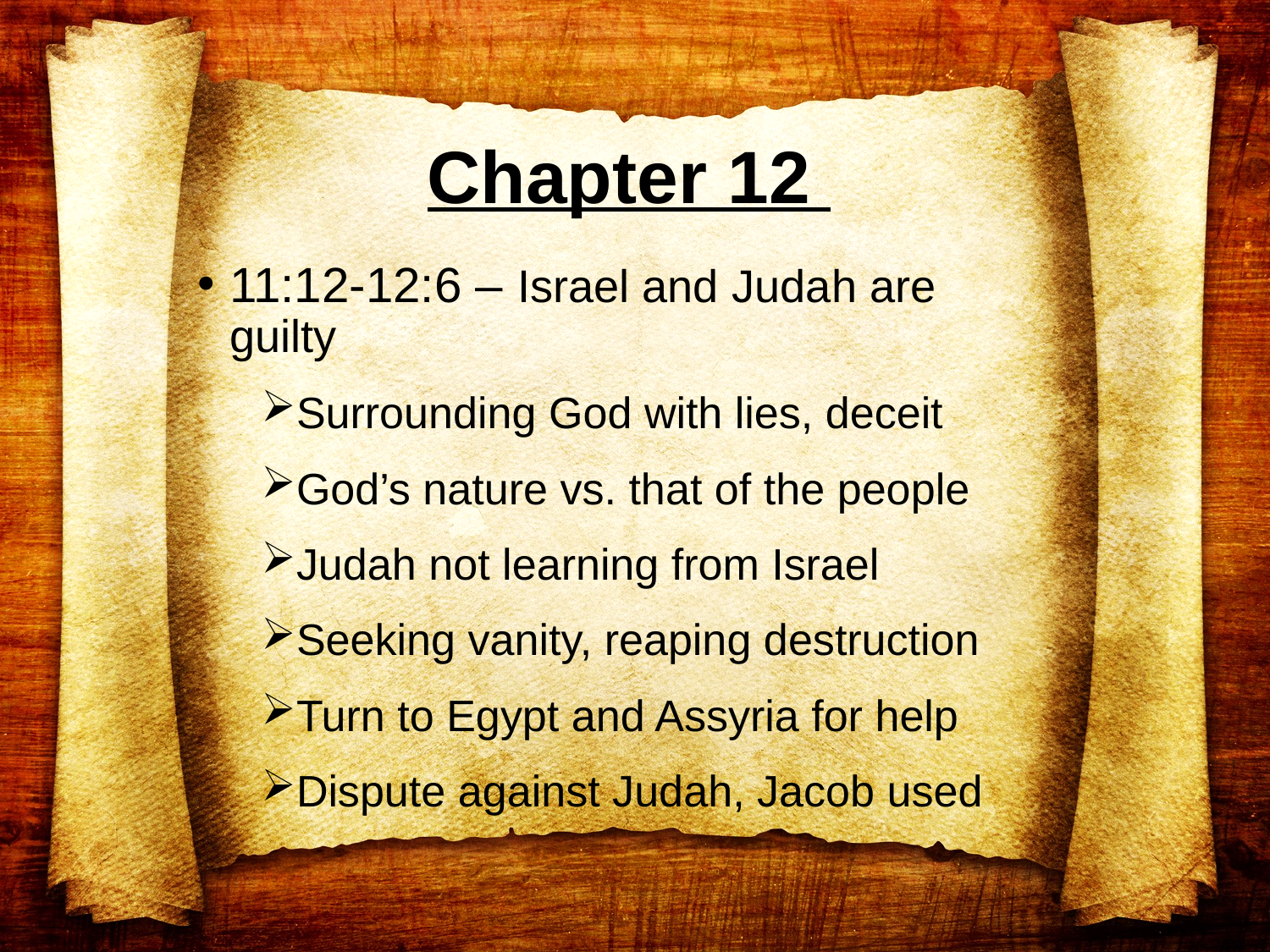

# Chapter 12
11:12-12:6 – Israel and Judah are guilty
Surrounding God with lies, deceit
God’s nature vs. that of the people
Judah not learning from Israel
Seeking vanity, reaping destruction
Turn to Egypt and Assyria for help
Dispute against Judah, Jacob used